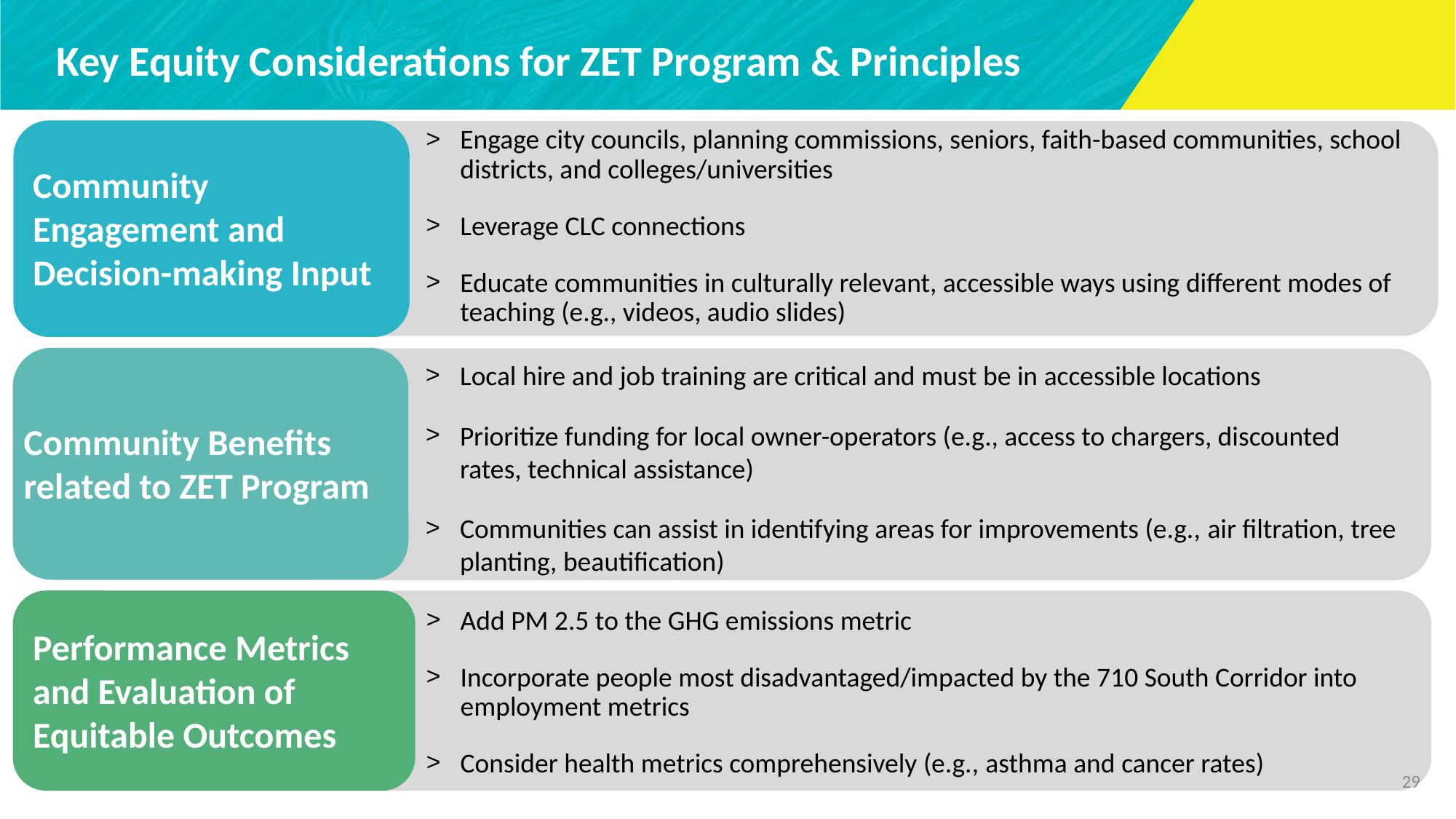

# Key Equity Considerations for ZET Program & Principles
Engage city councils, planning commissions, seniors, faith-based communities, school districts, and colleges/universities
Leverage CLC connections
Educate communities in culturally relevant, accessible ways using different modes of teaching (e.g., videos, audio slides)

Community Engagement and Decision-making Input

Local hire and job training are critical and must be in accessible locations
Prioritize funding for local owner-operators (e.g., access to chargers, discounted rates, technical assistance)
Communities can assist in identifying areas for improvements (e.g., air filtration, tree planting, beautification)
Community Benefits related to ZET Program

Add PM 2.5 to the GHG emissions metric
Incorporate people most disadvantaged/impacted by the 710 South Corridor into employment metrics
Consider health metrics comprehensively (e.g., asthma and cancer rates)
Performance Metrics and Evaluation of Equitable Outcomes
29